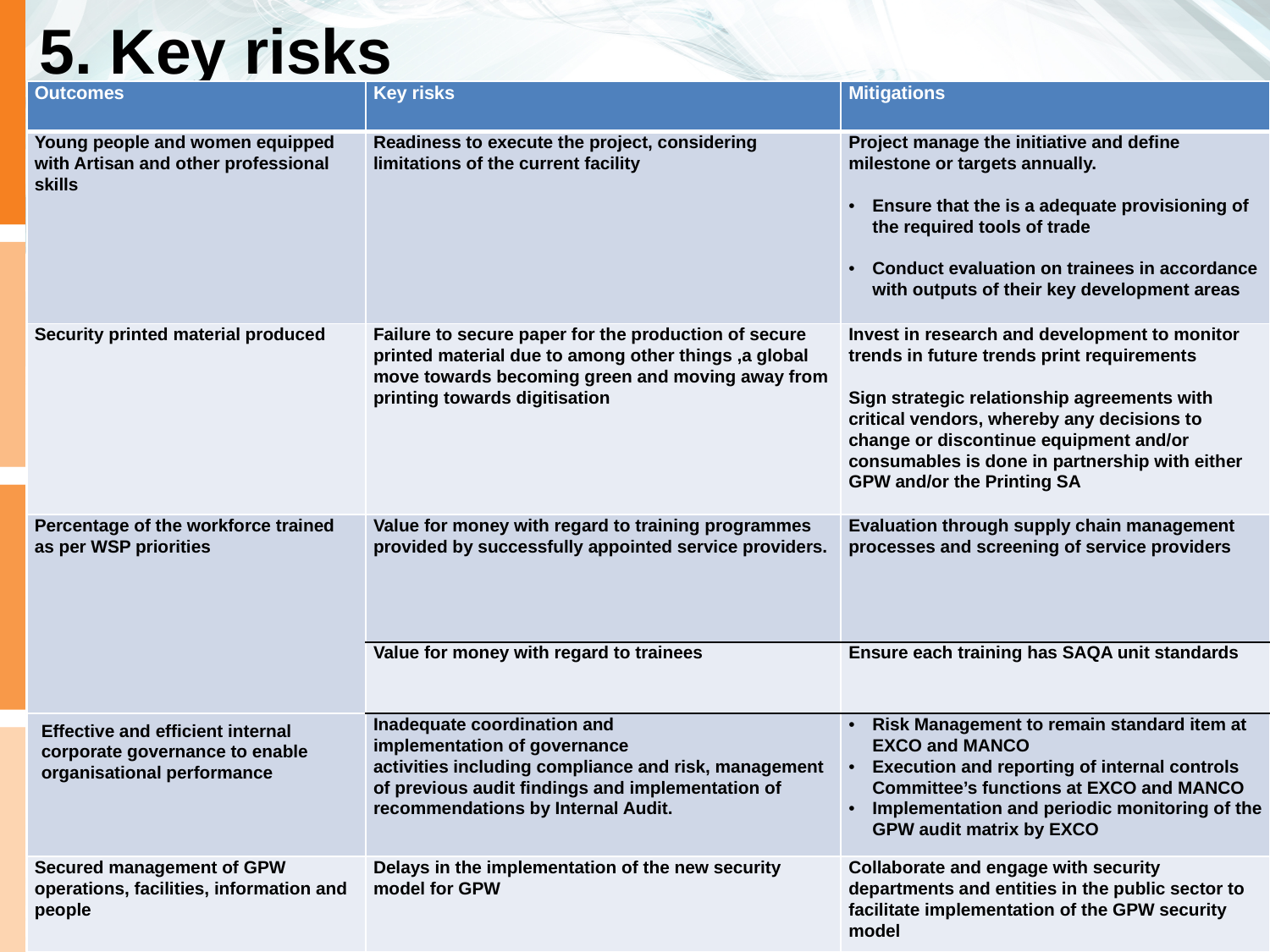

# 5. Key risks
| Outcomes | Key risks | Mitigations |
| --- | --- | --- |
| Young people and women equipped with Artisan and other professional skills | Readiness to execute the project, considering limitations of the current facility | Project manage the initiative and define milestone or targets annually. Ensure that the is a adequate provisioning of the required tools of trade Conduct evaluation on trainees in accordance with outputs of their key development areas |
| Security printed material produced | Failure to secure paper for the production of secure printed material due to among other things ,a global move towards becoming green and moving away from printing towards digitisation | Invest in research and development to monitor trends in future trends print requirements   Sign strategic relationship agreements with critical vendors, whereby any decisions to change or discontinue equipment and/or consumables is done in partnership with either GPW and/or the Printing SA |
| Percentage of the workforce trained as per WSP priorities | Value for money with regard to training programmes provided by successfully appointed service providers. | Evaluation through supply chain management processes and screening of service providers |
|  | Value for money with regard to trainees | Ensure each training has SAQA unit standards |
| Effective and efficient internal corporate governance to enable organisational performance | Inadequate coordination and implementation of governance activities including compliance and risk, management of previous audit findings and implementation of recommendations by Internal Audit. | Risk Management to remain standard item at EXCO and MANCO Execution and reporting of internal controls Committee’s functions at EXCO and MANCO Implementation and periodic monitoring of the GPW audit matrix by EXCO |
| Secured management of GPW operations, facilities, information and people | Delays in the implementation of the new security model for GPW | Collaborate and engage with security departments and entities in the public sector to facilitate implementation of the GPW security model |